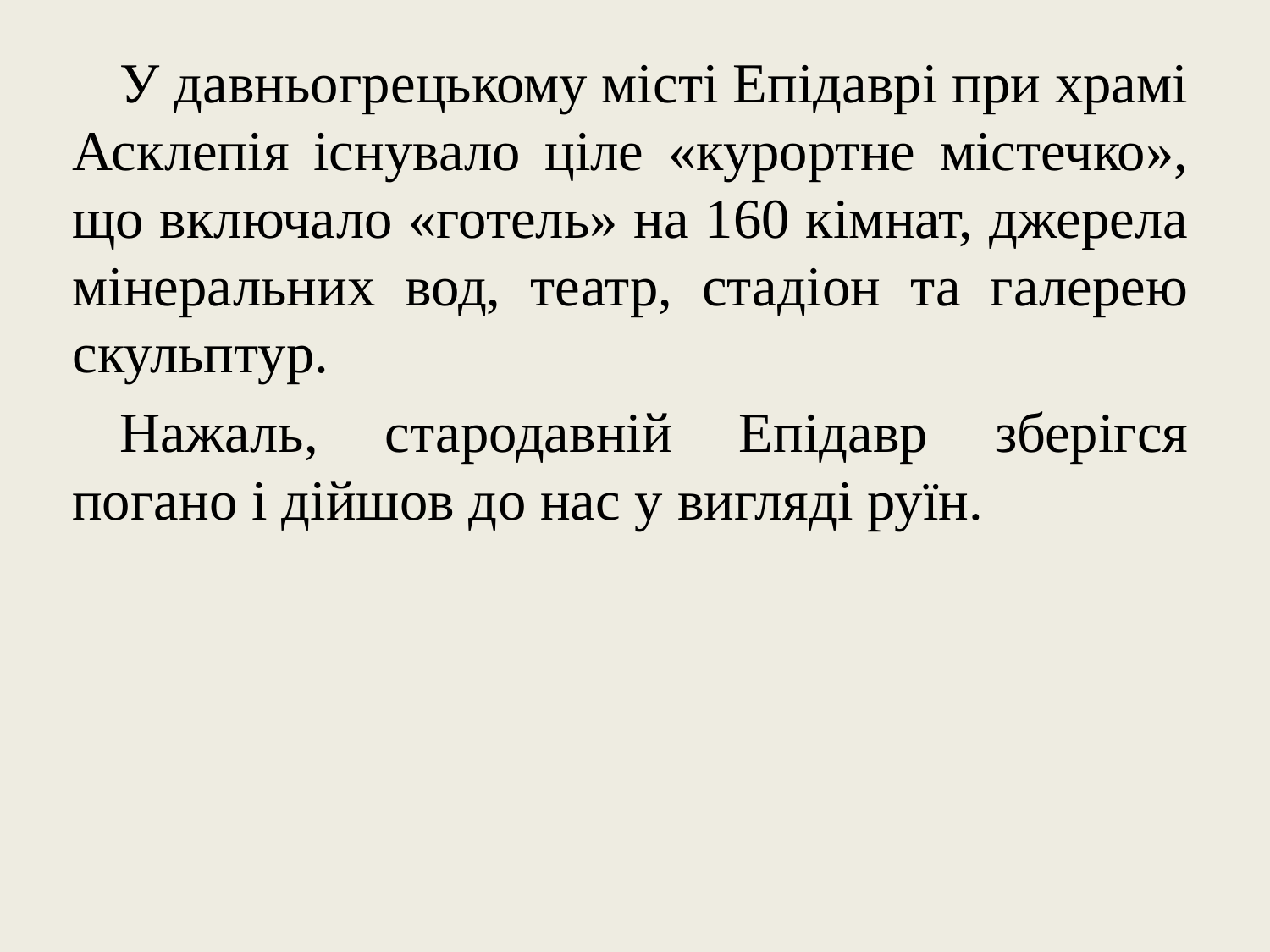

У давньогрецькому місті Епідаврі при храмі Асклепія існувало ціле «курортне містечко», що включало «готель» на 160 кімнат, джерела мінеральних вод, театр, стадіон та галерею скульптур.
Нажаль, стародавній Епідавр зберігся погано і дійшов до нас у вигляді руїн.